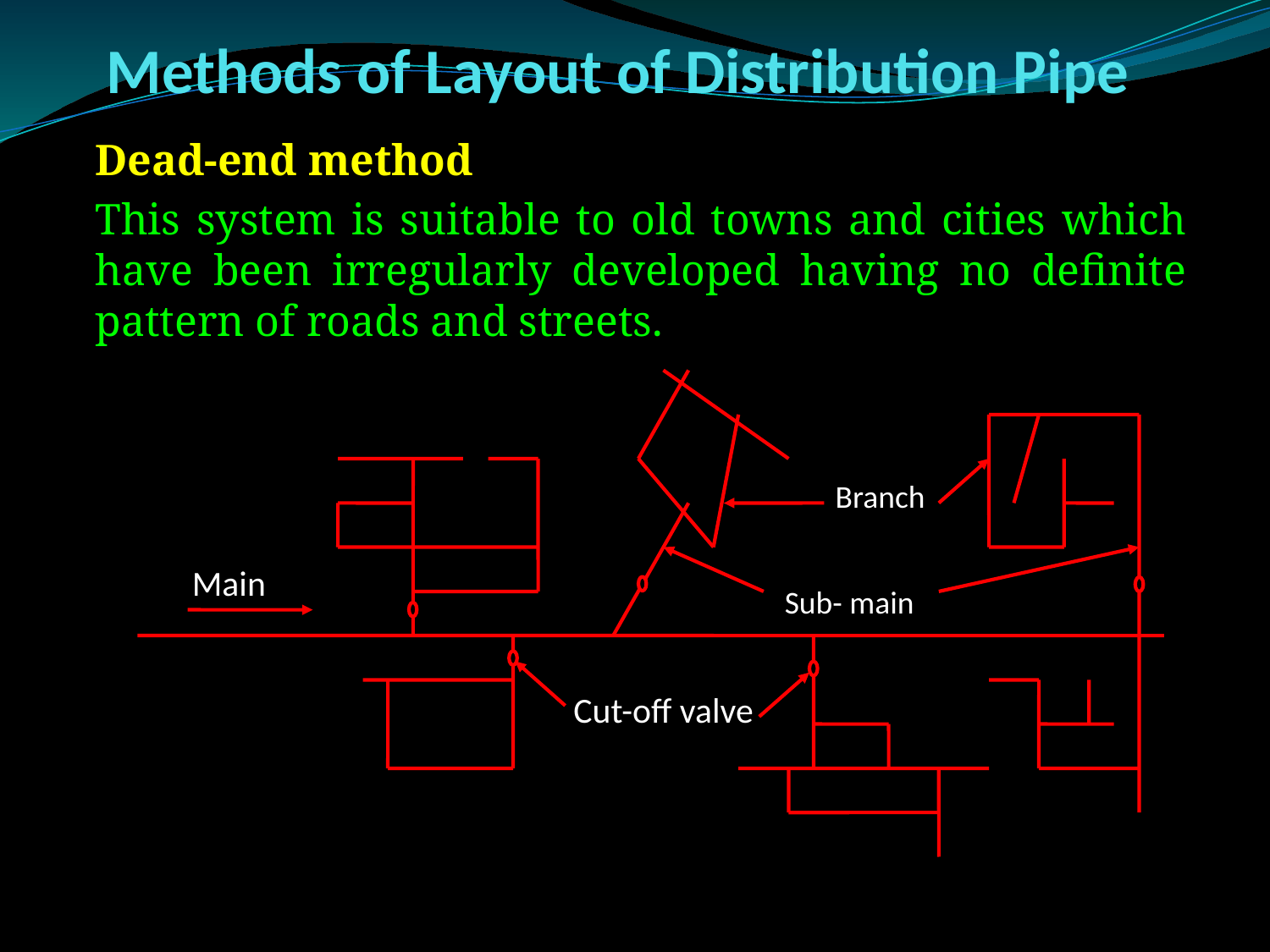

# Methods of Layout of Distribution Pipe
Dead-end method
This system is suitable to old towns and cities which have been irregularly developed having no definite pattern of roads and streets.

Branch

Main

Sub- main

Cut-off valve